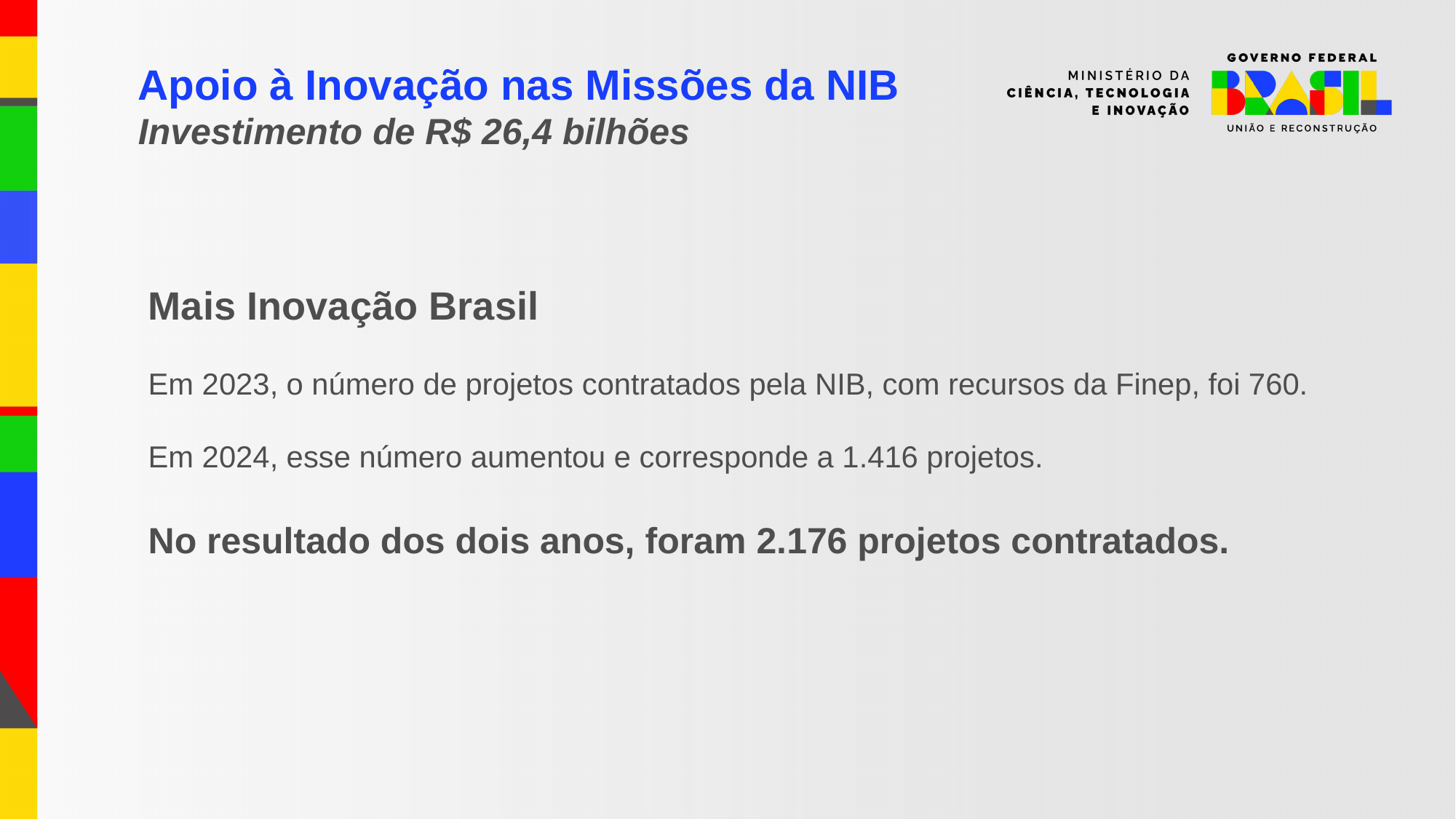

Apoio à Inovação nas Missões da NIB
Investimento de R$ 26,4 bilhões

Mais Inovação Brasil
Em 2023, o número de projetos contratados pela NIB, com recursos da Finep, foi 760.
Em 2024, esse número aumentou e corresponde a 1.416 projetos.
No resultado dos dois anos, foram 2.176 projetos contratados.